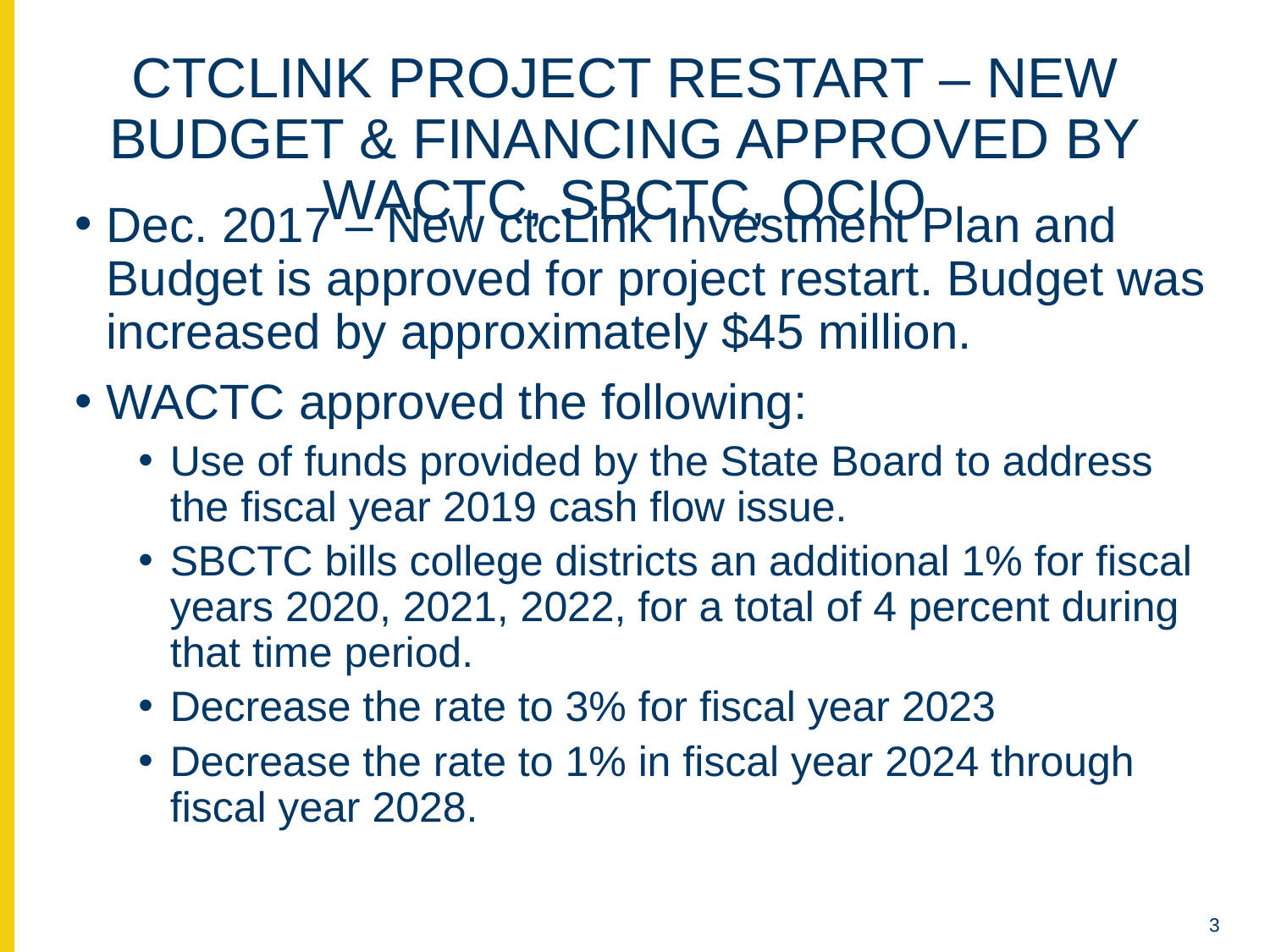

# Ctclink project restart – new budget & financing approved by WACTC, SBCTC, OCIO
Dec. 2017 – New ctcLink Investment Plan and Budget is approved for project restart. Budget was increased by approximately $45 million.
WACTC approved the following:
Use of funds provided by the State Board to address the fiscal year 2019 cash flow issue.
SBCTC bills college districts an additional 1% for fiscal years 2020, 2021, 2022, for a total of 4 percent during that time period.
Decrease the rate to 3% for fiscal year 2023
Decrease the rate to 1% in fiscal year 2024 through fiscal year 2028.

3